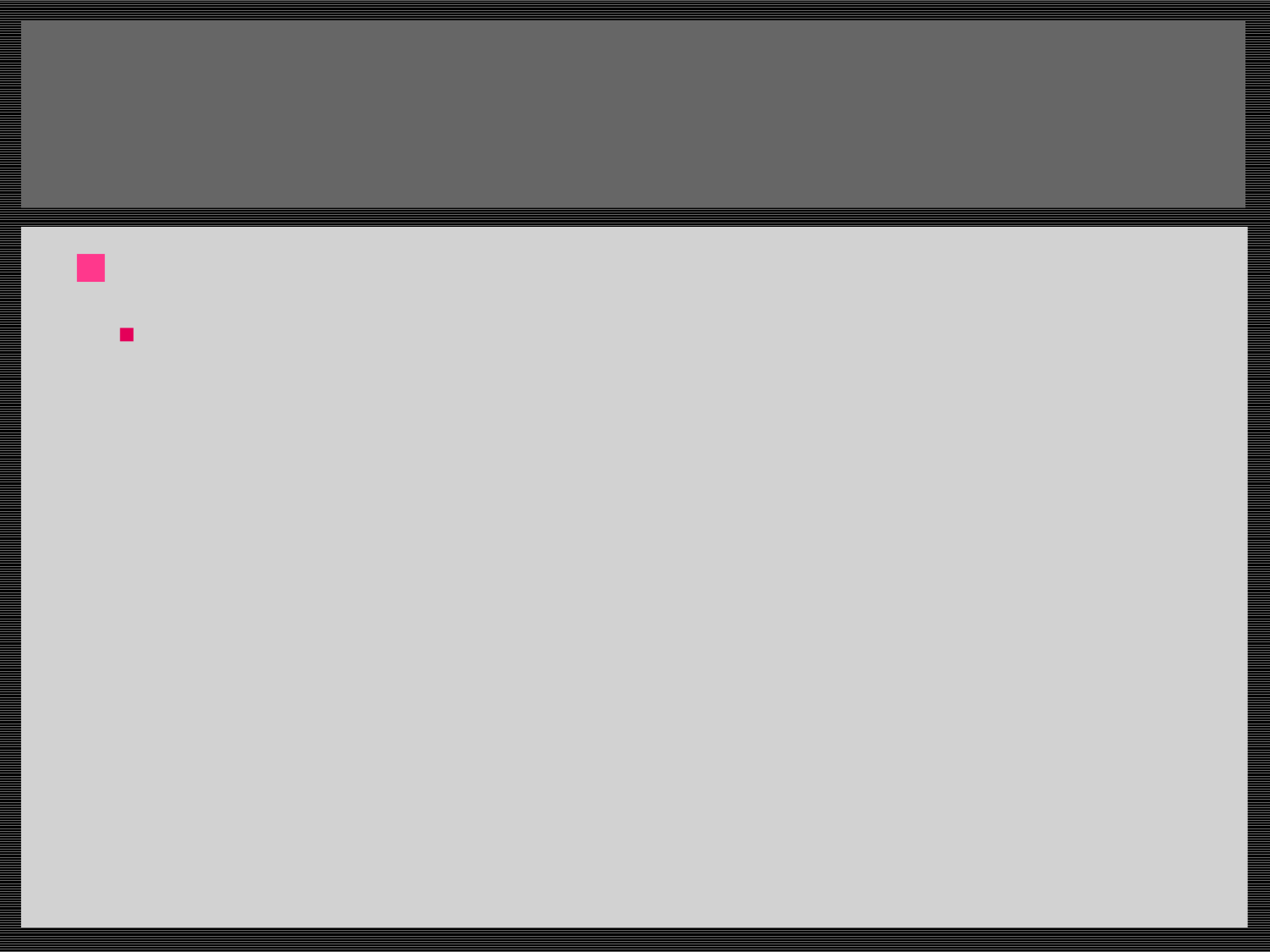

# Spun Hematocrits
Notes on Body Fluid Samples:
Body fluids usually do not contain a significant number of red blood cells.  A measurable hematocrit indicates the presence of bleeding or pooling of blood in the body cavity or location which normally doesn’t contain blood. In general, the higher the body fluid hematocrit the more extensive the bleeding is for the patient.